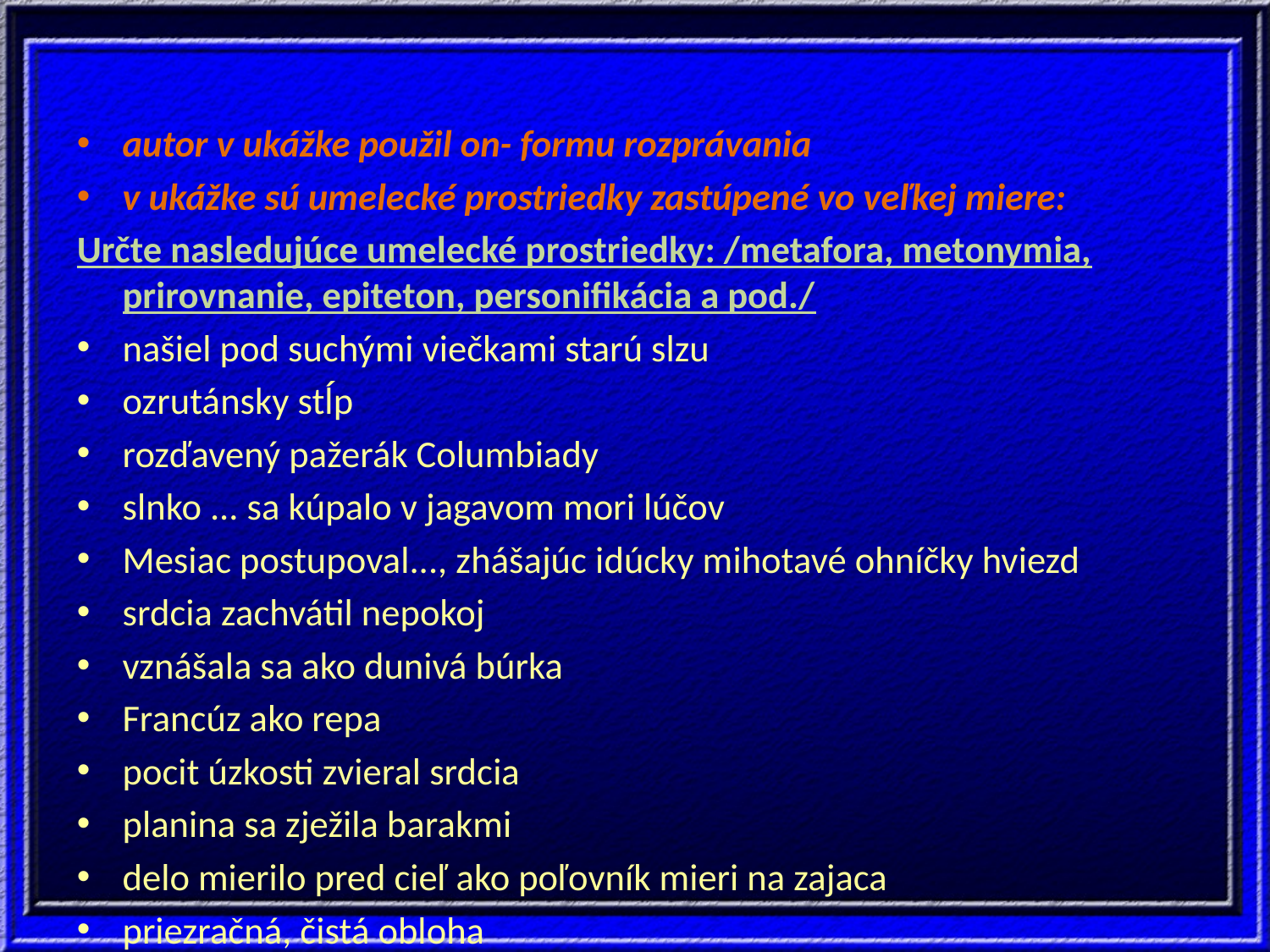

autor v ukážke použil on- formu rozprávania
v ukážke sú umelecké prostriedky zastúpené vo veľkej miere:
Určte nasledujúce umelecké prostriedky: /metafora, metonymia, prirovnanie, epiteton, personifikácia a pod./
našiel pod suchými viečkami starú slzu
ozrutánsky stĺp
rozďavený pažerák Columbiady
slnko ... sa kúpalo v jagavom mori lúčov
Mesiac postupoval..., zhášajúc idúcky mihotavé ohníčky hviezd
srdcia zachvátil nepokoj
vznášala sa ako dunivá búrka
Francúz ako repa
pocit úzkosti zvieral srdcia
planina sa zježila barakmi
delo mierilo pred cieľ ako poľovník mieri na zajaca
priezračná, čistá obloha